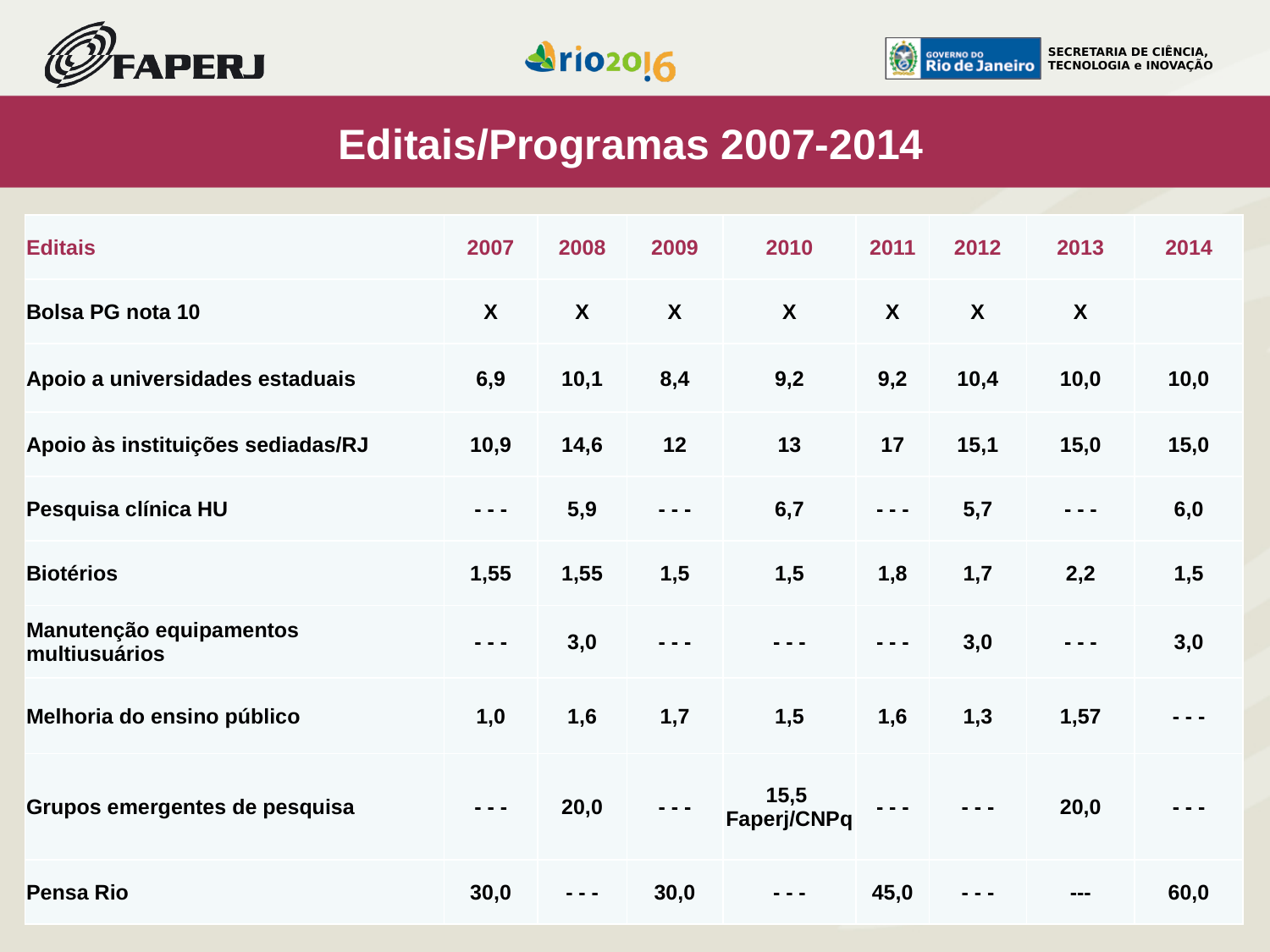

Editais/Programas 2007-2014
| Editais | 2007 | 2008 | 2009 | 2010 | 2011 | 2012 | 2013 | 2014 |
| --- | --- | --- | --- | --- | --- | --- | --- | --- |
| Bolsa PG nota 10 | X | X | X | X | X | X | X |  |
| Apoio a universidades estaduais | 6,9 | 10,1 | 8,4 | 9,2 | 9,2 | 10,4 | 10,0 | 10,0 |
| Apoio às instituições sediadas/RJ | 10,9 | 14,6 | 12 | 13 | 17 | 15,1 | 15,0 | 15,0 |
| Pesquisa clínica HU | - - - | 5,9 | - - - | 6,7 | - - - | 5,7 | - - - | 6,0 |
| Biotérios | 1,55 | 1,55 | 1,5 | 1,5 | 1,8 | 1,7 | 2,2 | 1,5 |
| Manutenção equipamentos multiusuários | - - - | 3,0 | - - - | - - - | - - - | 3,0 | - - - | 3,0 |
| Melhoria do ensino público | 1,0 | 1,6 | 1,7 | 1,5 | 1,6 | 1,3 | 1,57 | - - - |
| Grupos emergentes de pesquisa | - - - | 20,0 | - - - | 15,5 Faperj/CNPq | - - - | - - - | 20,0 | - - - |
| Pensa Rio | 30,0 | - - - | 30,0 | - - - | 45,0 | - - - | --- | 60,0 |